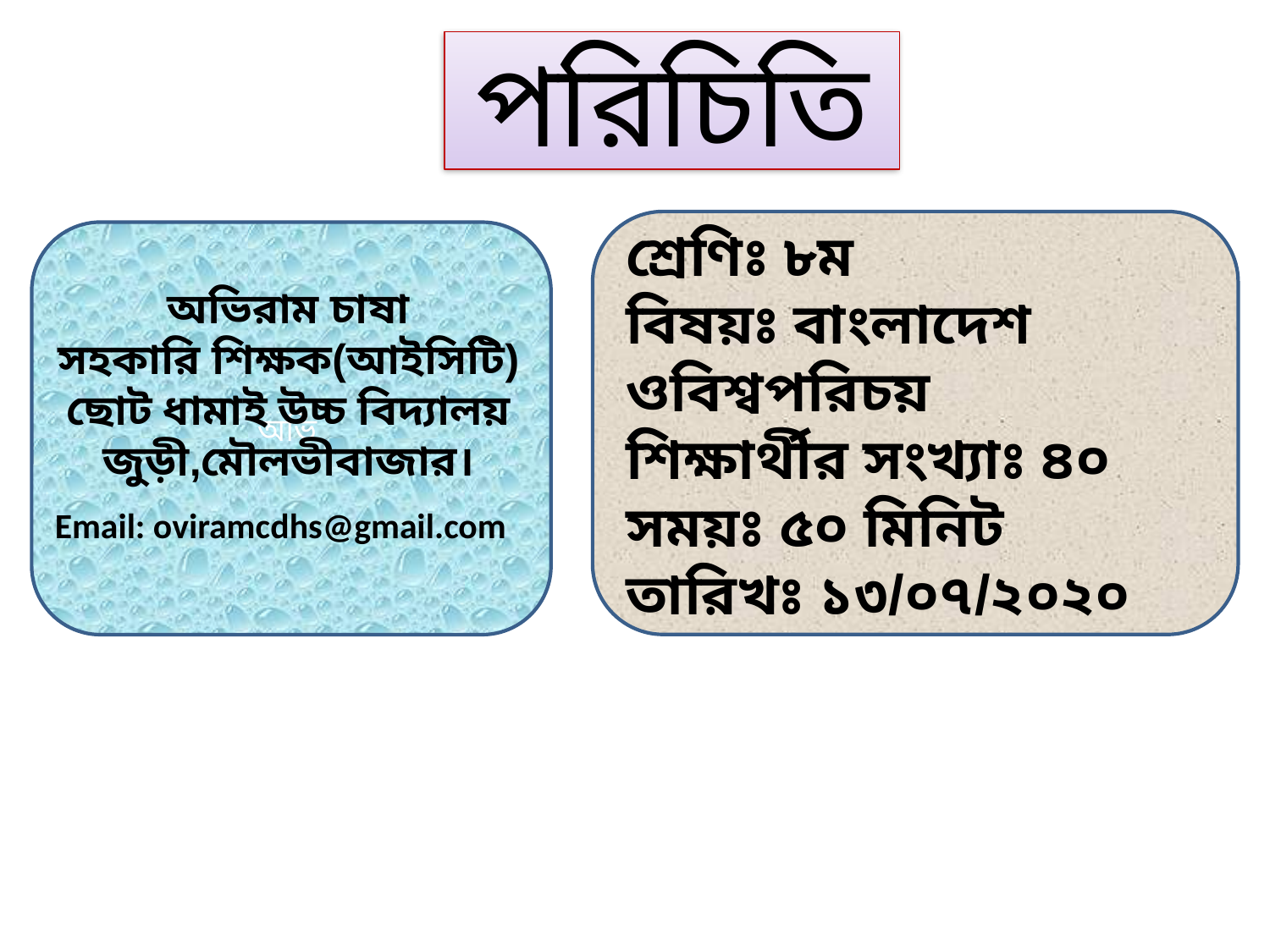

# পরিচিতি
শ্রেণিঃ ৮ম
বিষয়ঃ বাংলাদেশ  ওবিশ্বপরিচয়
শিক্ষার্থীর সংখ্যাঃ ৪০
সময়ঃ ৫০ মিনিট
তারিখঃ ১৩/০৭/২০২০
অভি
অভিরাম চাষা
সহকারি শিক্ষক(আইসিটি)
ছোট ধামাই উচ্চ বিদ্যালয়
জুড়ী,মৌলভীবাজার।
Email: oviramcdhs@gmail.com